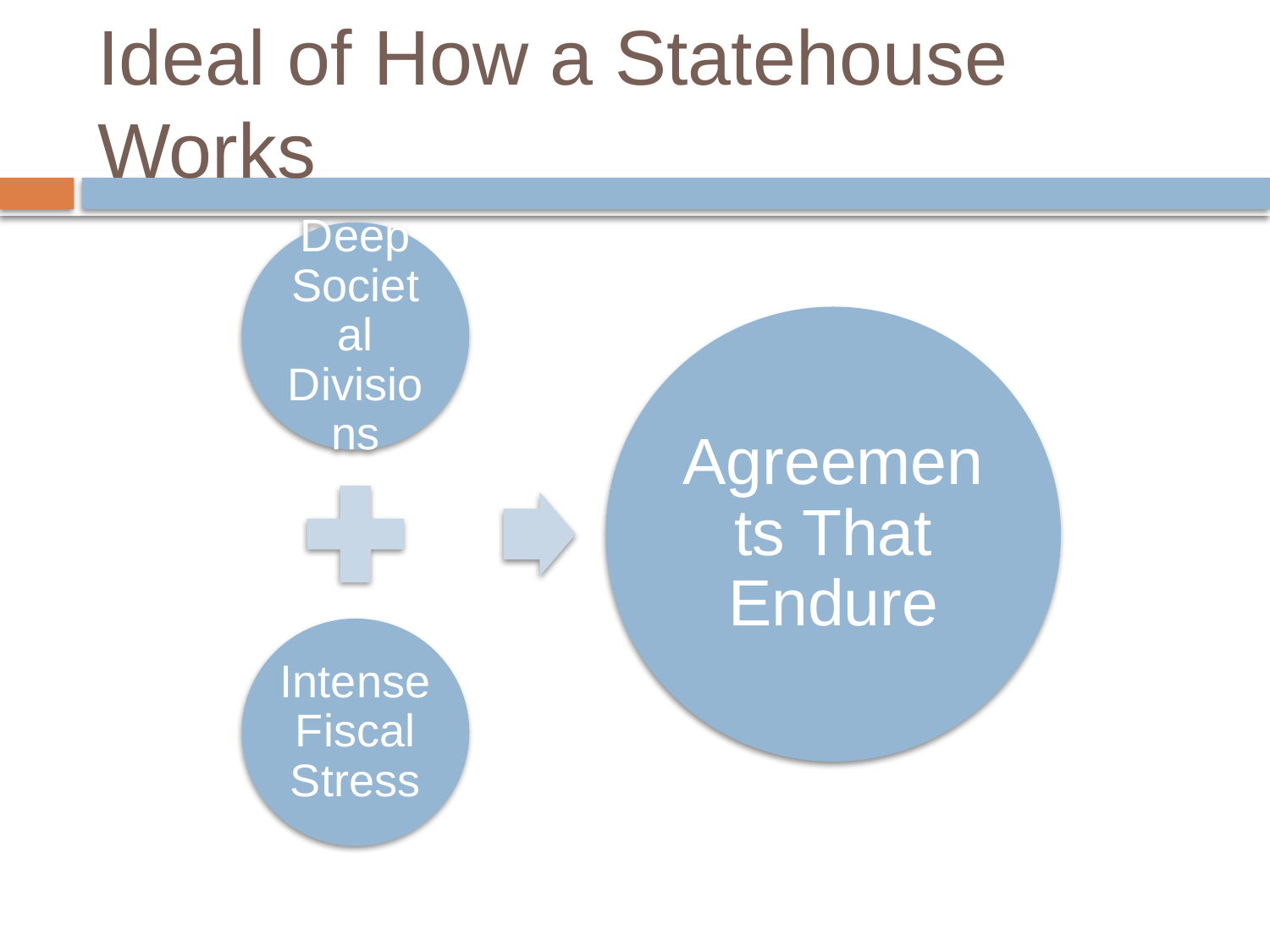

# Ideal of How a Statehouse Works
Deep Societal Divisions

Intense Fiscal Stress

Agreements That Endure